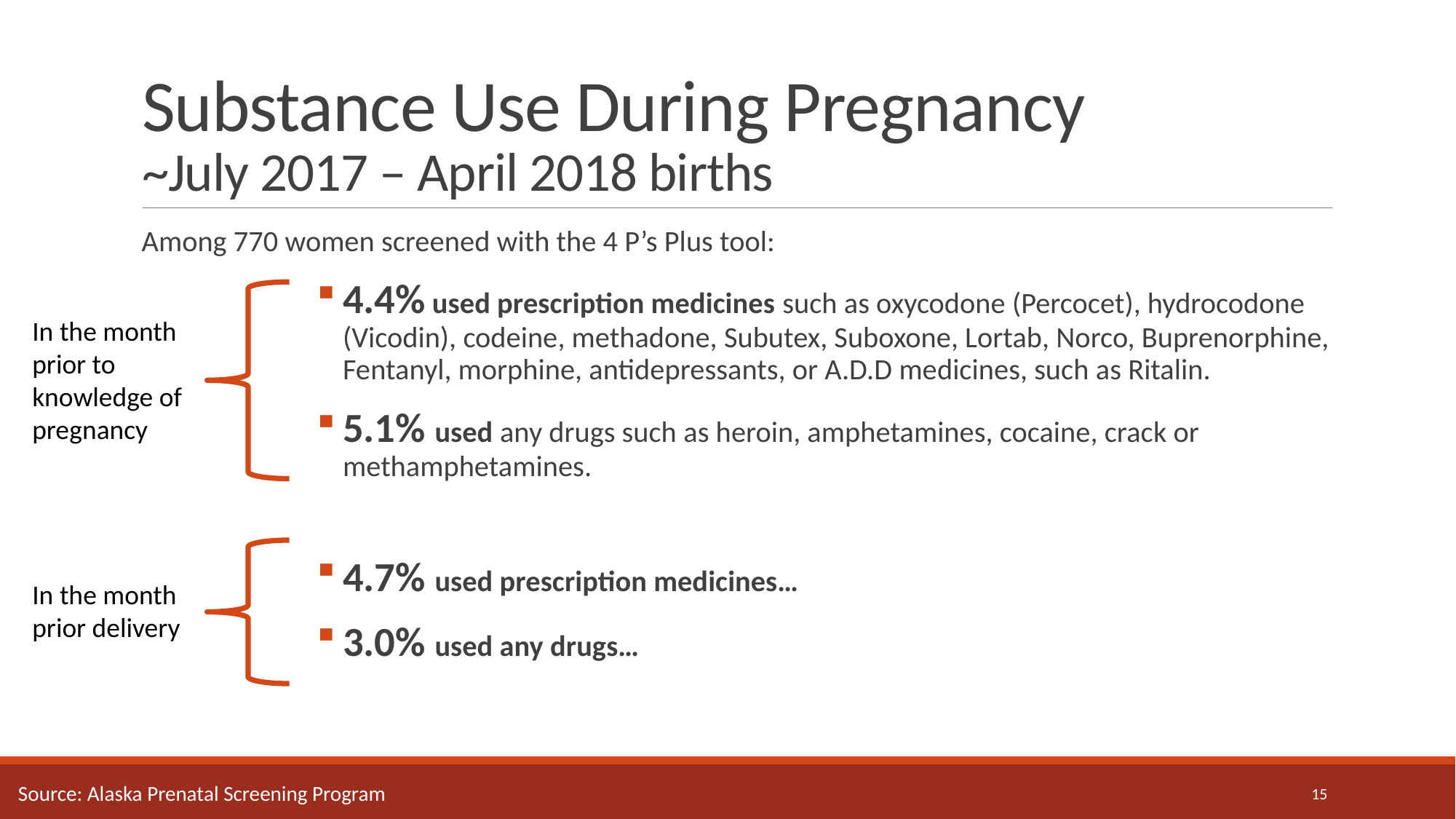

# Substance Use During Pregnancy ~July 2017 – April 2018 births
Among 770 women screened with the 4 P’s Plus tool:
4.4% used prescription medicines such as oxycodone (Percocet), hydrocodone (Vicodin), codeine, methadone, Subutex, Suboxone, Lortab, Norco, Buprenorphine, Fentanyl, morphine, antidepressants, or A.D.D medicines, such as Ritalin.
5.1% used any drugs such as heroin, amphetamines, cocaine, crack or methamphetamines.

4.7% used prescription medicines…
3.0% used any drugs…

In the month prior to knowledge of pregnancy

In the month prior delivery
15
Source: Alaska Prenatal Screening Program